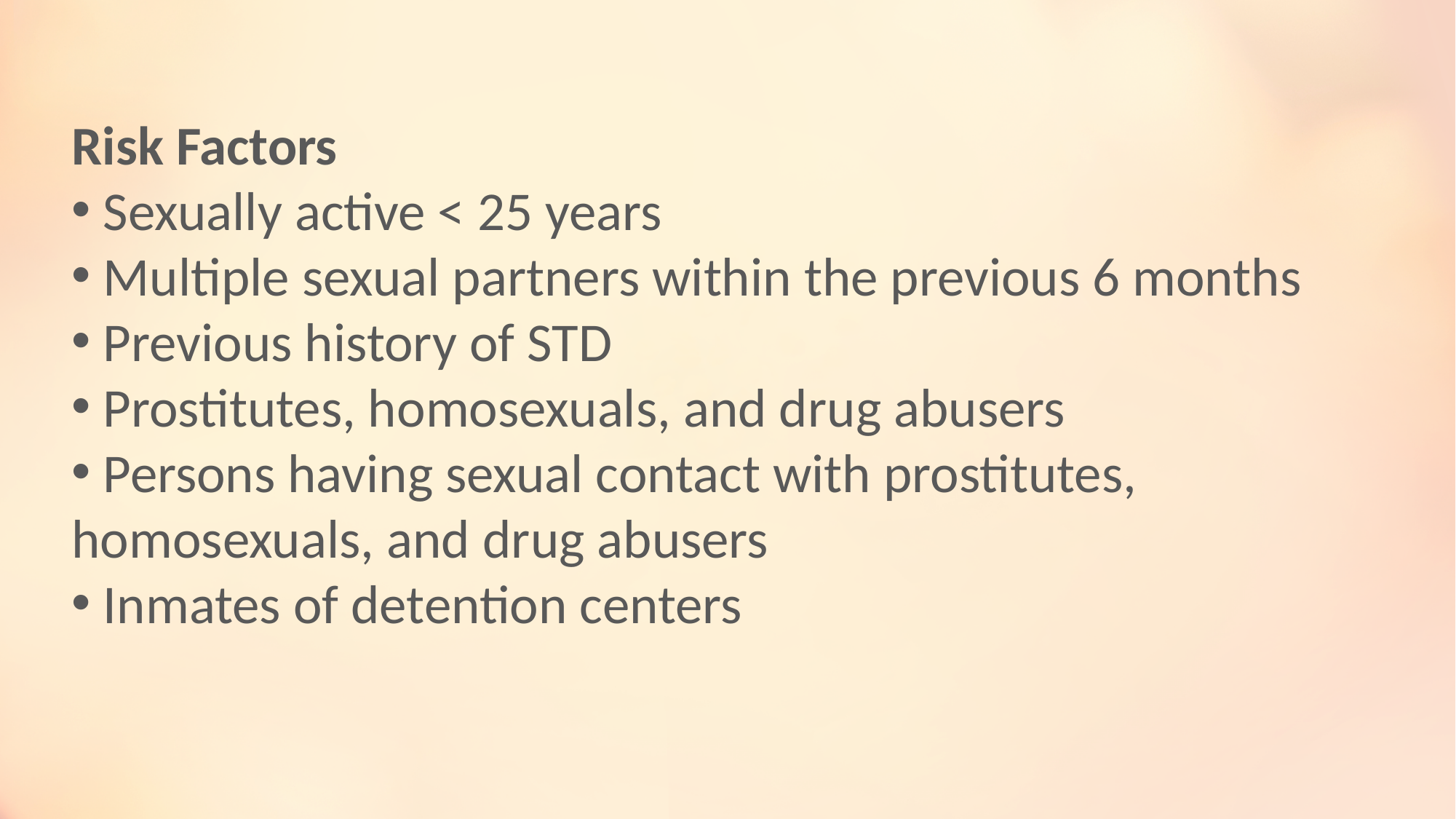

Risk Factors
 Sexually active < 25 years
 Multiple sexual partners within the previous 6 months
 Previous history of STD
 Prostitutes, homosexuals, and drug abusers
 Persons having sexual contact with prostitutes, homosexuals, and drug abusers
 Inmates of detention centers